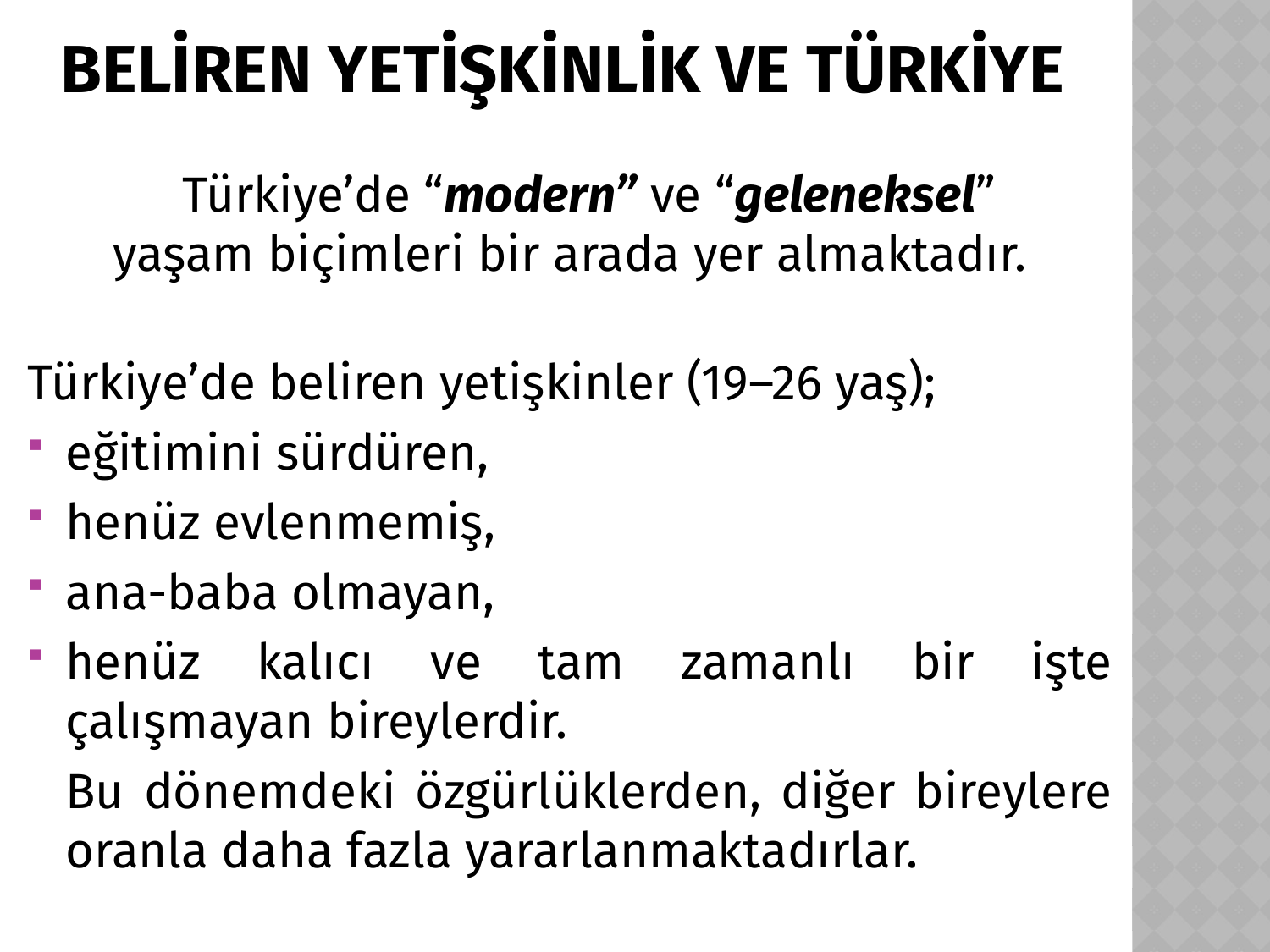

# belİren yetİşkİnlİk ve türkİye
	Türkiye’de “modern” ve “geleneksel”
yaşam biçimleri bir arada yer almaktadır.

Türkiye’de beliren yetişkinler (19–26 yaş);
eğitimini sürdüren,
henüz evlenmemiş,
ana-baba olmayan,
henüz kalıcı ve tam zamanlı bir işte çalışmayan bireylerdir.
	Bu dönemdeki özgürlüklerden, diğer bireylere oranla daha fazla yararlanmaktadırlar.